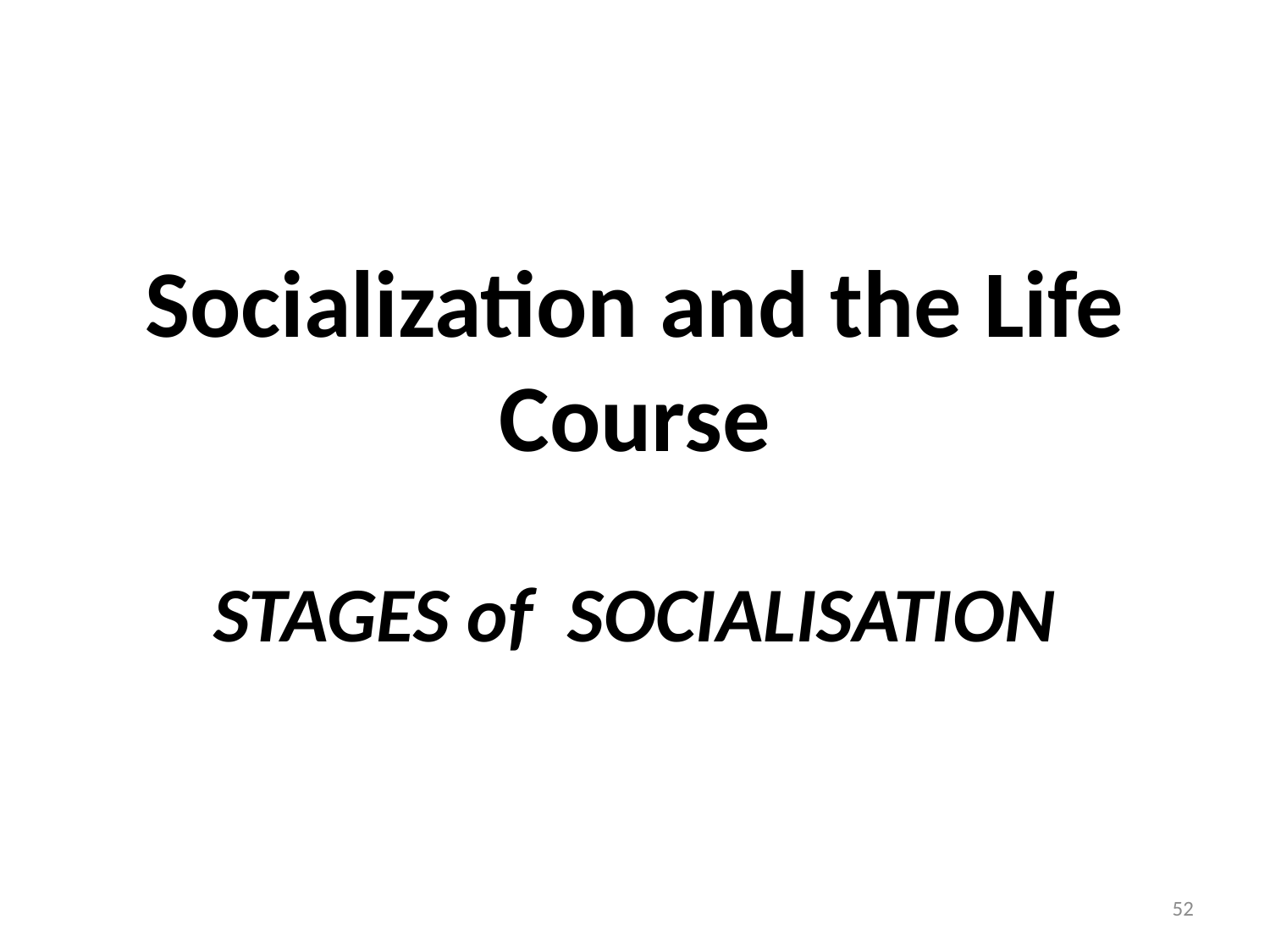

# Socialization and the Life Course STAGES of  SOCIALISATION
52